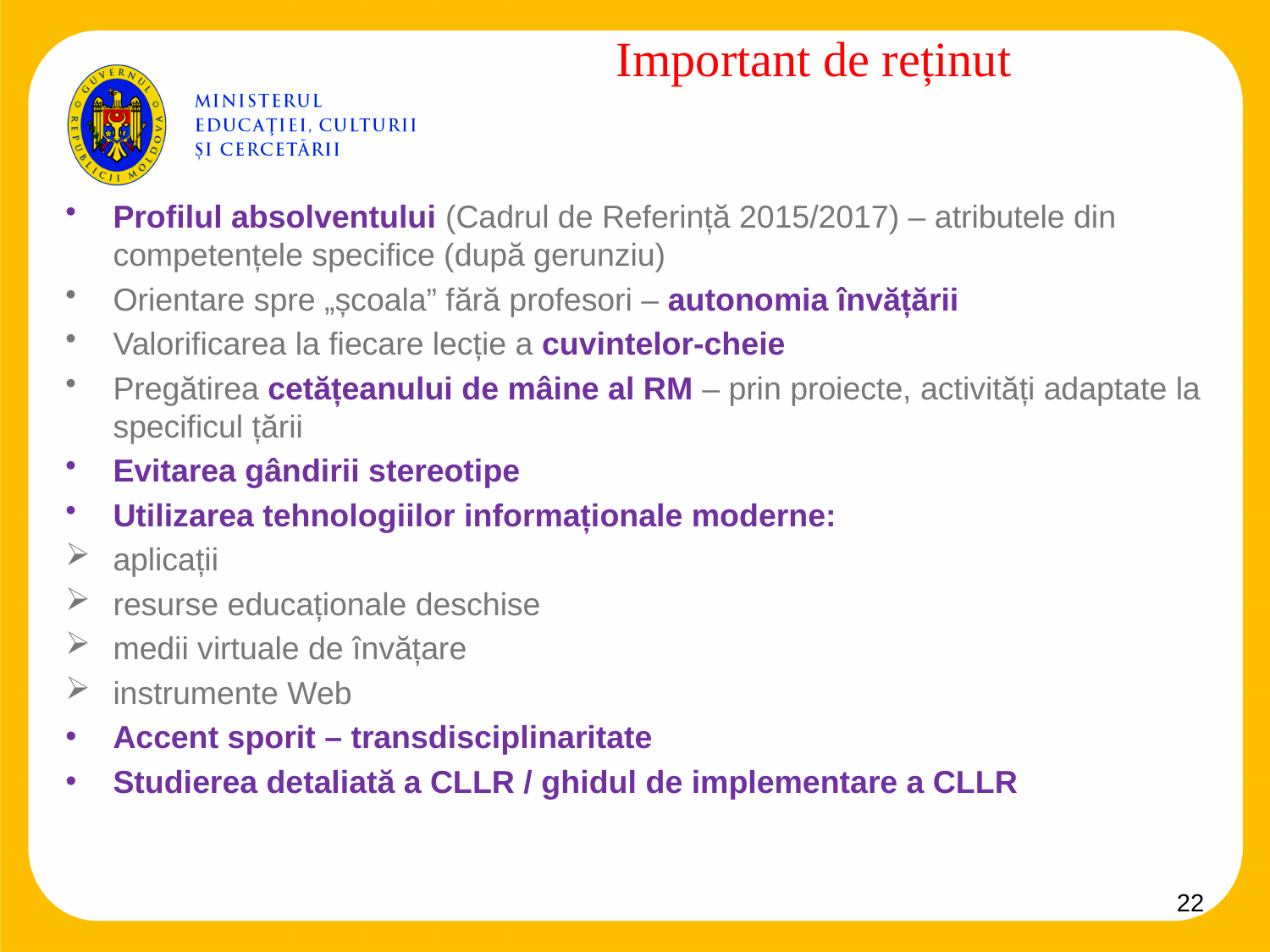

# Important de reținut
Profilul absolventului (Cadrul de Referință 2015/2017) – atributele din competențele specifice (după gerunziu)
Orientare spre „școala” fără profesori – autonomia învățării
Valorificarea la fiecare lecție a cuvintelor-cheie
Pregătirea cetățeanului de mâine al RM – prin proiecte, activități adaptate la specificul țării
Evitarea gândirii stereotipe
Utilizarea tehnologiilor informaționale moderne:
aplicații
resurse educaționale deschise
medii virtuale de învățare
instrumente Web
Accent sporit – transdisciplinaritate
Studierea detaliată a CLLR / ghidul de implementare a CLLR
22